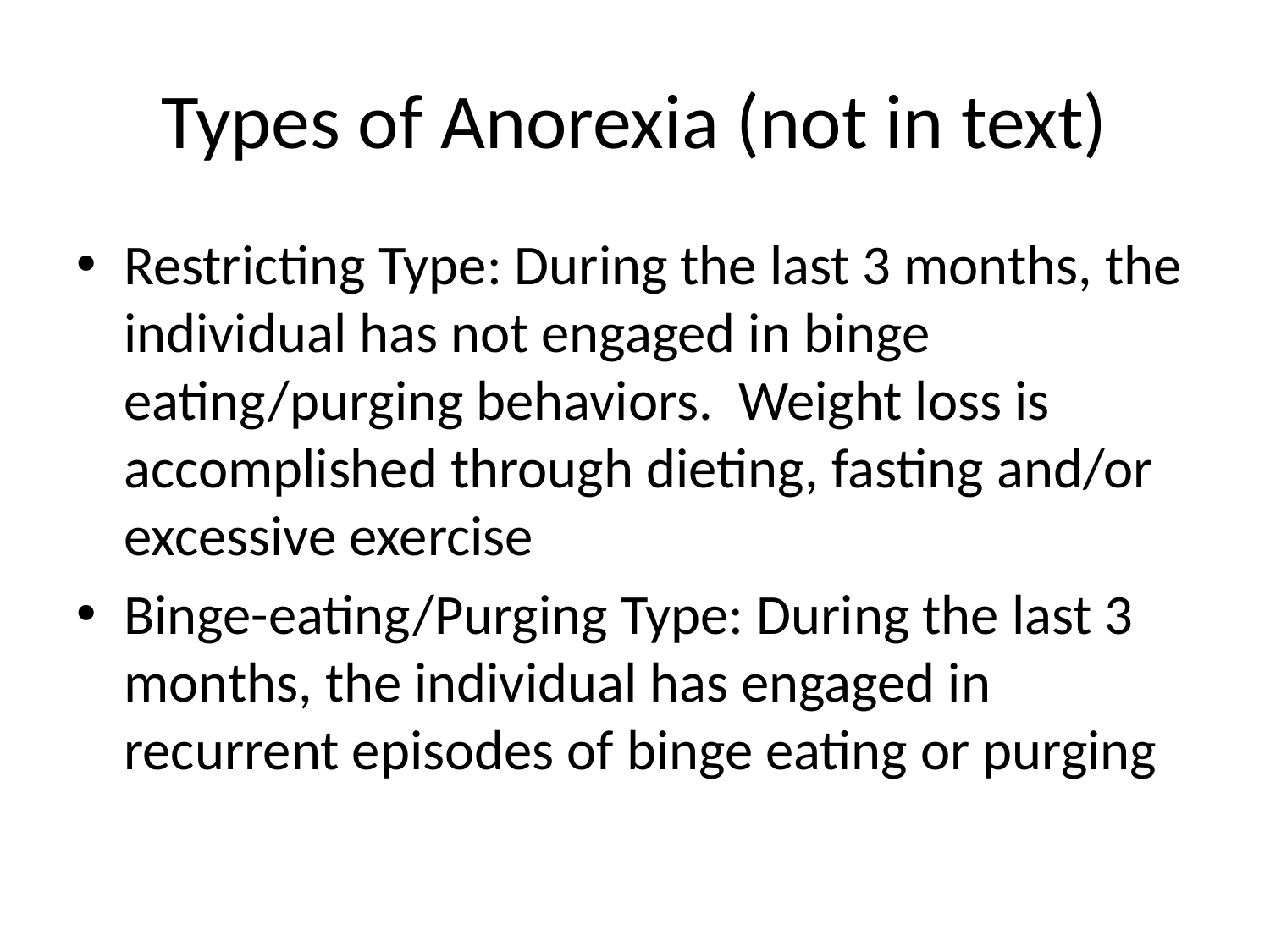

# Types of Anorexia (not in text)
Restricting Type: During the last 3 months, the individual has not engaged in binge eating/purging behaviors.  Weight loss is accomplished through dieting, fasting and/or excessive exercise
Binge-eating/Purging Type: During the last 3 months, the individual has engaged in recurrent episodes of binge eating or purging